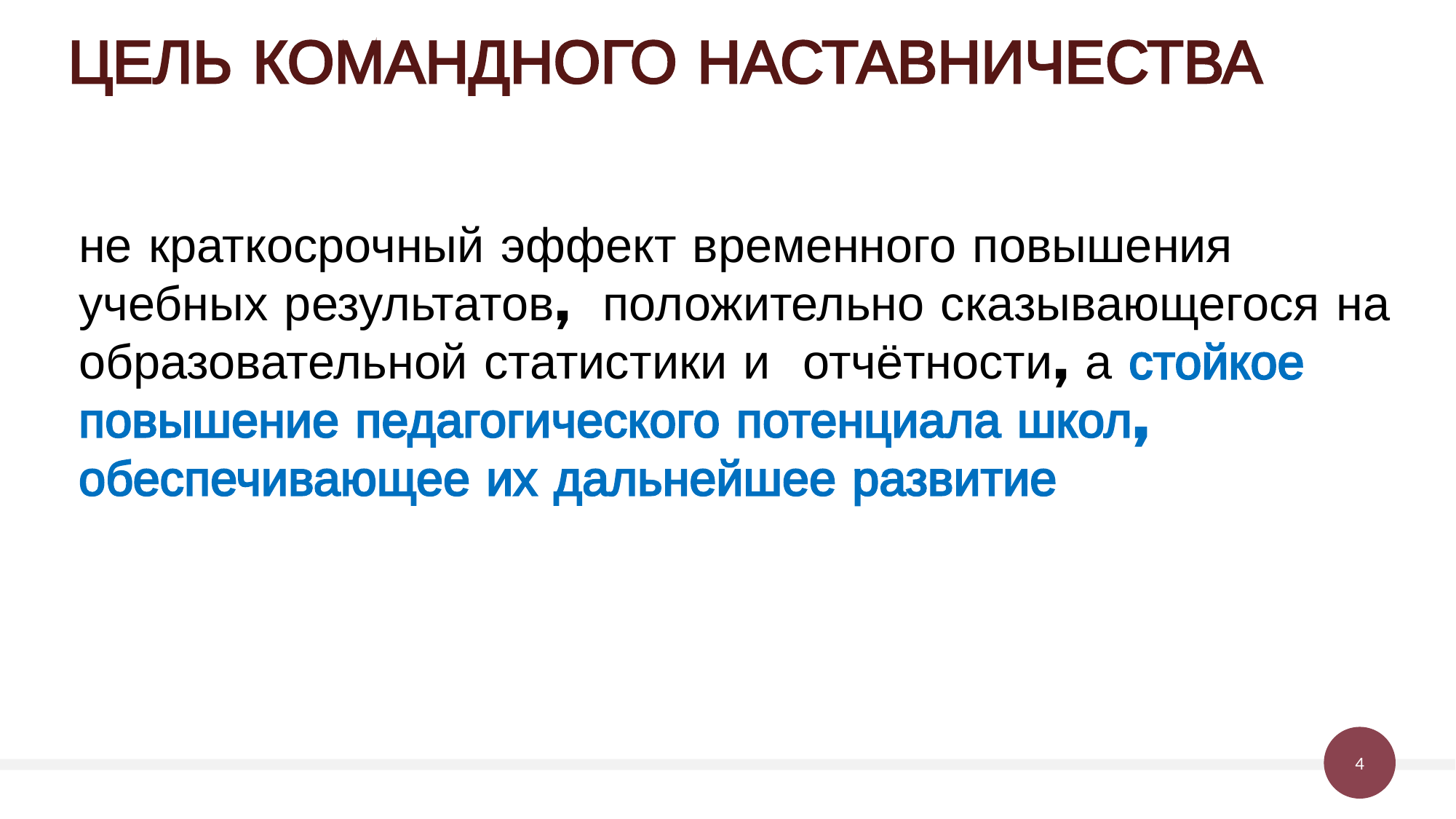

# Цель командного наставничества
не краткосрочный эффект временного повышения учебных результатов,  положительно сказывающегося на образовательной статистики и  отчётности, а стойкое повышение педагогического потенциала школ, обеспечивающее их дальнейшее развитие